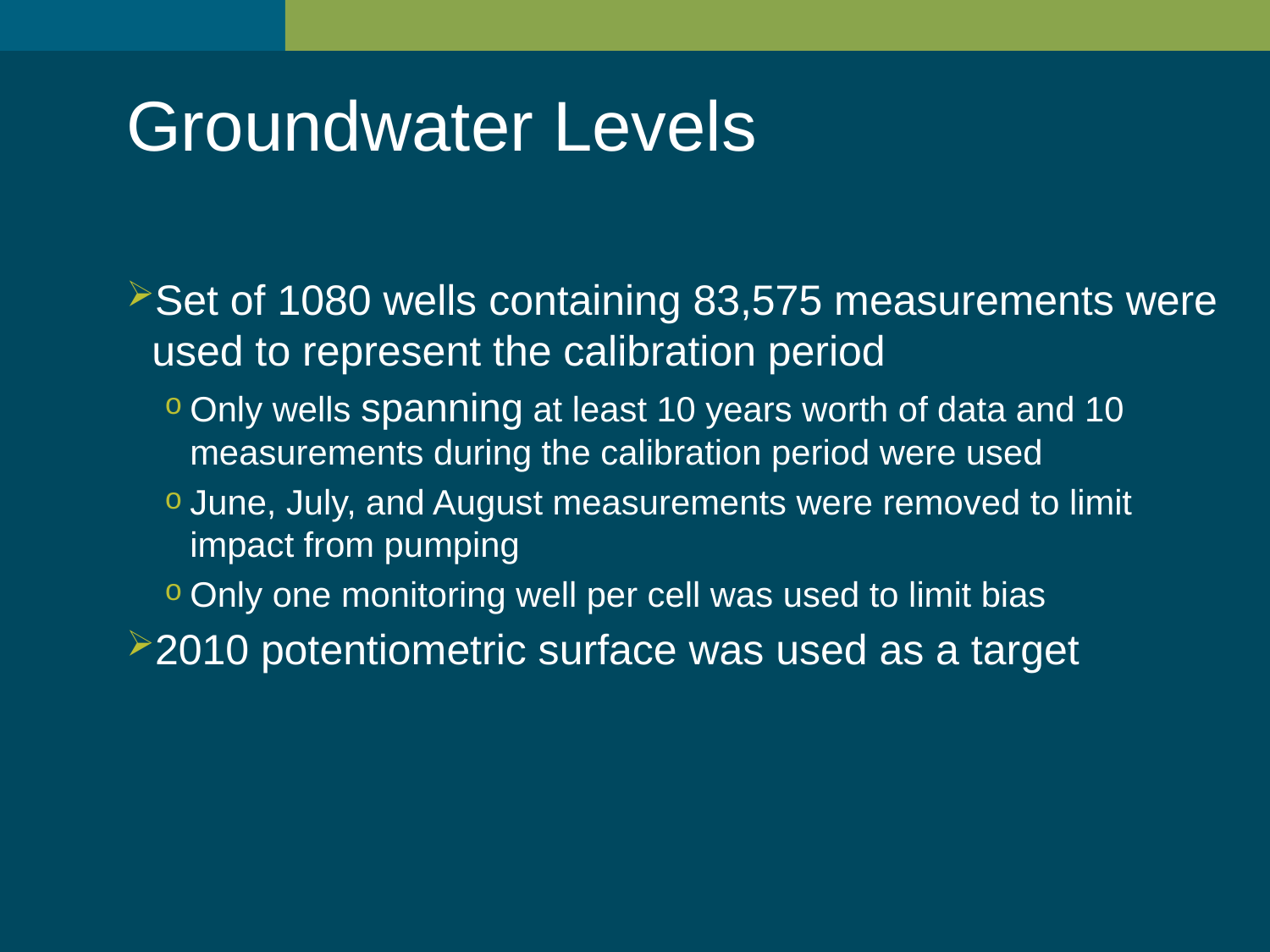

Groundwater Levels
Set of 1080 wells containing 83,575 measurements were used to represent the calibration period
Only wells spanning at least 10 years worth of data and 10 measurements during the calibration period were used
June, July, and August measurements were removed to limit impact from pumping
Only one monitoring well per cell was used to limit bias
2010 potentiometric surface was used as a target